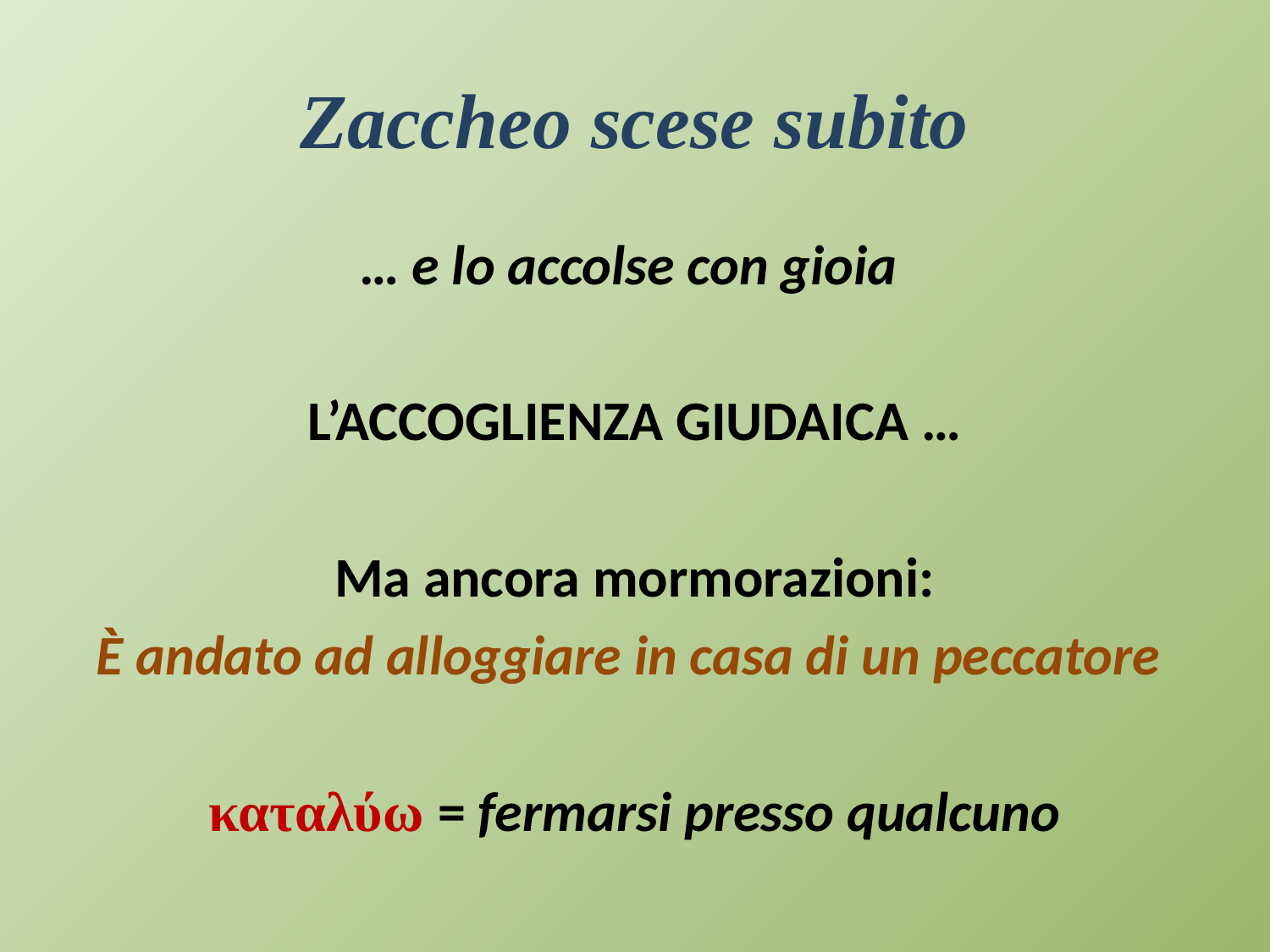

# Zaccheo scese subito
… e lo accolse con gioia

L’ACCOGLIENZA GIUDAICA …

Ma ancora mormorazioni:
È andato ad alloggiare in casa di un peccatore

καταλύω = fermarsi presso qualcuno